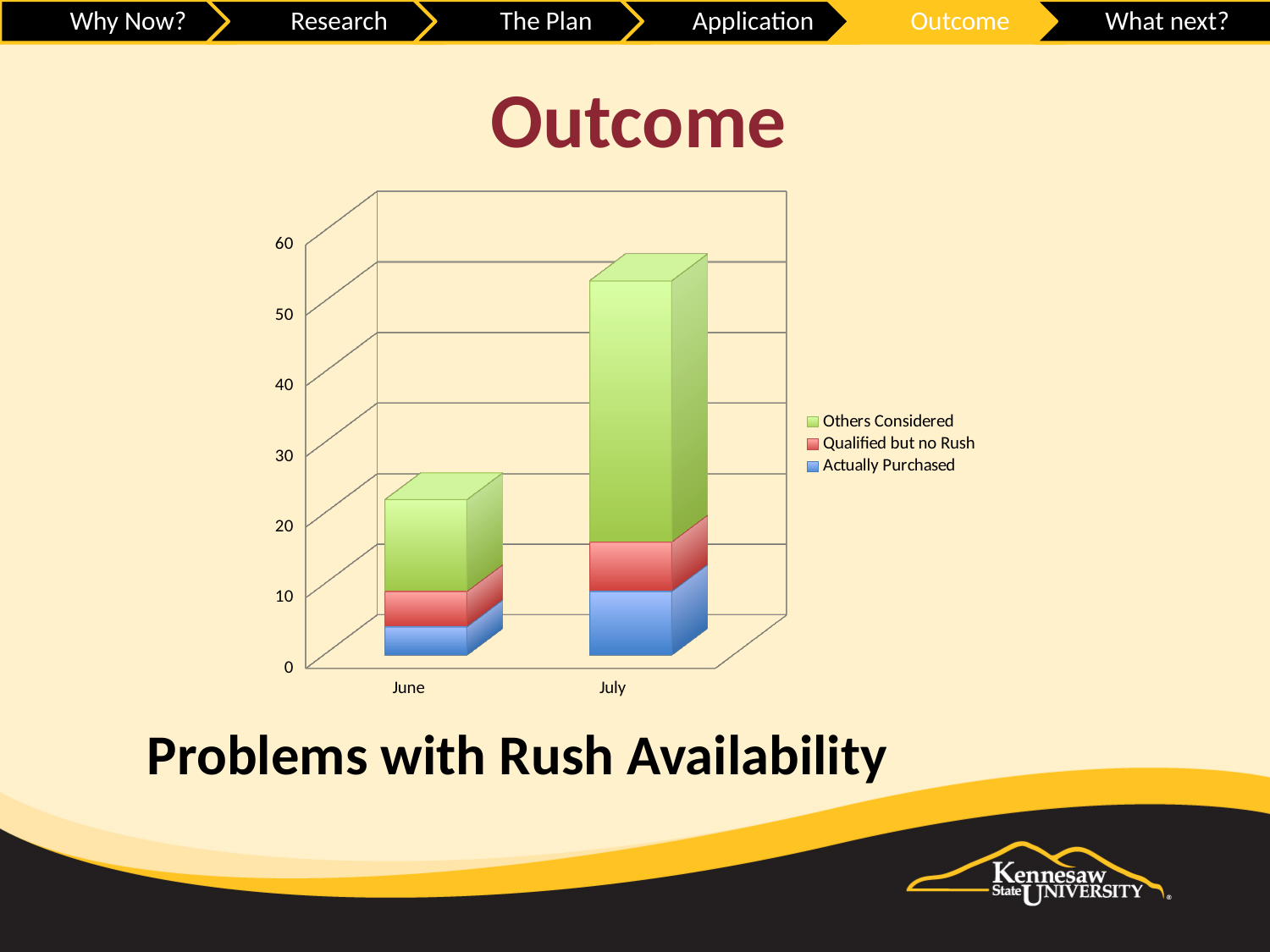

Why Now?
Research
The Plan
Application
Outcome
What next?
Outcome

[unsupported chart]

# Problems with Rush Availability